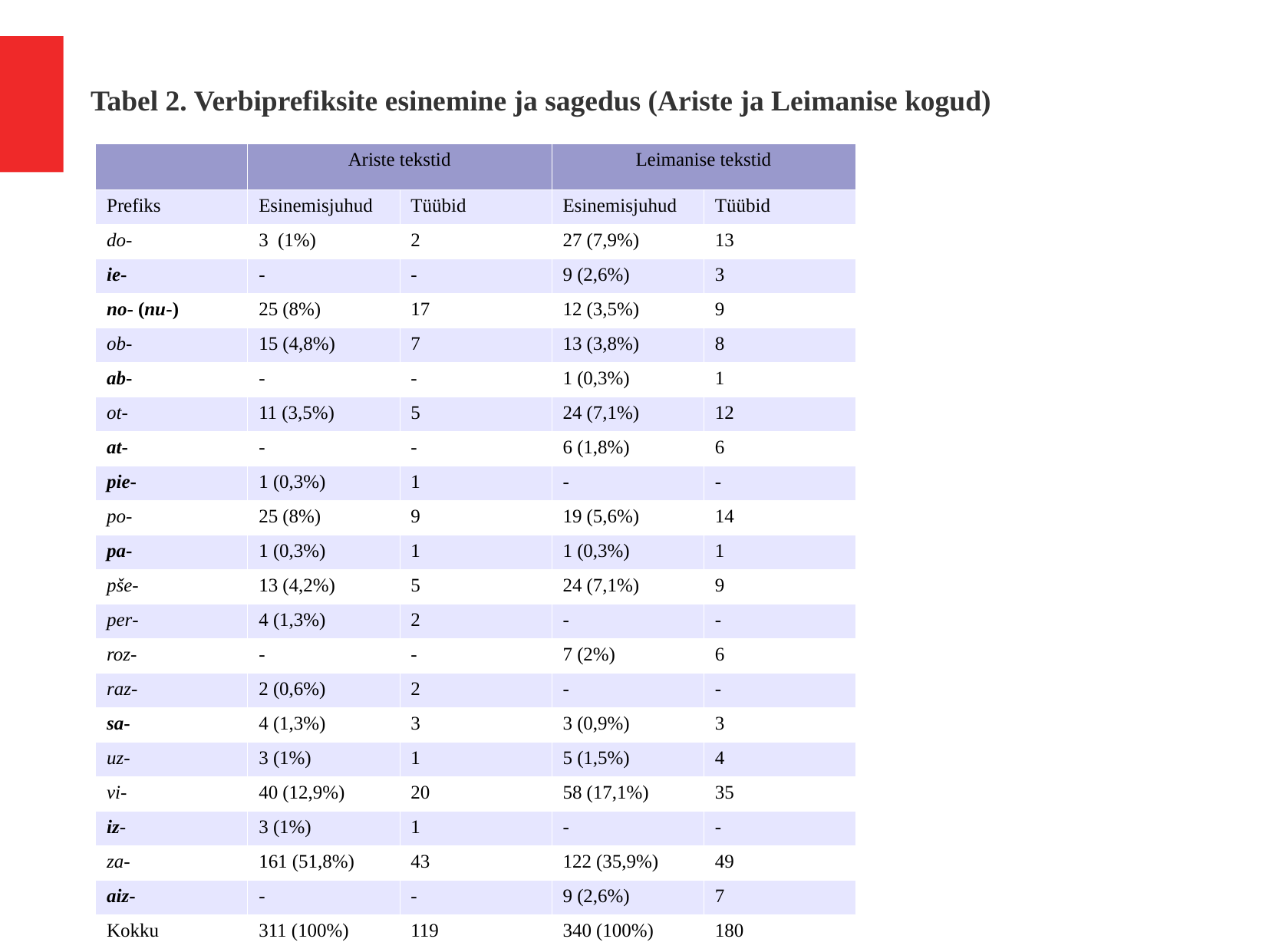

Tabel 2. Verbiprefiksite esinemine ja sagedus (Ariste ja Leimanise kogud)
|  | Ariste tekstid |  | Leimanise tekstid |  |
| --- | --- | --- | --- | --- |
| Prefiks | Esinemisjuhud | Tüübid | Esinemisjuhud | Tüübid |
| do- | 3 (1%) | 2 | 27 (7,9%) | 13 |
| ie- | - | - | 9 (2,6%) | 3 |
| no- (nu-) | 25 (8%) | 17 | 12 (3,5%) | 9 |
| ob- | 15 (4,8%) | 7 | 13 (3,8%) | 8 |
| ab- | - | - | 1 (0,3%) | 1 |
| ot- | 11 (3,5%) | 5 | 24 (7,1%) | 12 |
| at- | - | - | 6 (1,8%) | 6 |
| pie- | 1 (0,3%) | 1 | - | - |
| po- | 25 (8%) | 9 | 19 (5,6%) | 14 |
| pa- | 1 (0,3%) | 1 | 1 (0,3%) | 1 |
| pše- | 13 (4,2%) | 5 | 24 (7,1%) | 9 |
| per- | 4 (1,3%) | 2 | - | - |
| roz- | - | - | 7 (2%) | 6 |
| raz- | 2 (0,6%) | 2 | - | - |
| sa- | 4 (1,3%) | 3 | 3 (0,9%) | 3 |
| uz- | 3 (1%) | 1 | 5 (1,5%) | 4 |
| vi- | 40 (12,9%) | 20 | 58 (17,1%) | 35 |
| iz- | 3 (1%) | 1 | - | - |
| za- | 161 (51,8%) | 43 | 122 (35,9%) | 49 |
| aiz- | - | - | 9 (2,6%) | 7 |
| Kokku | 311 (100%) | 119 | 340 (100%) | 180 |